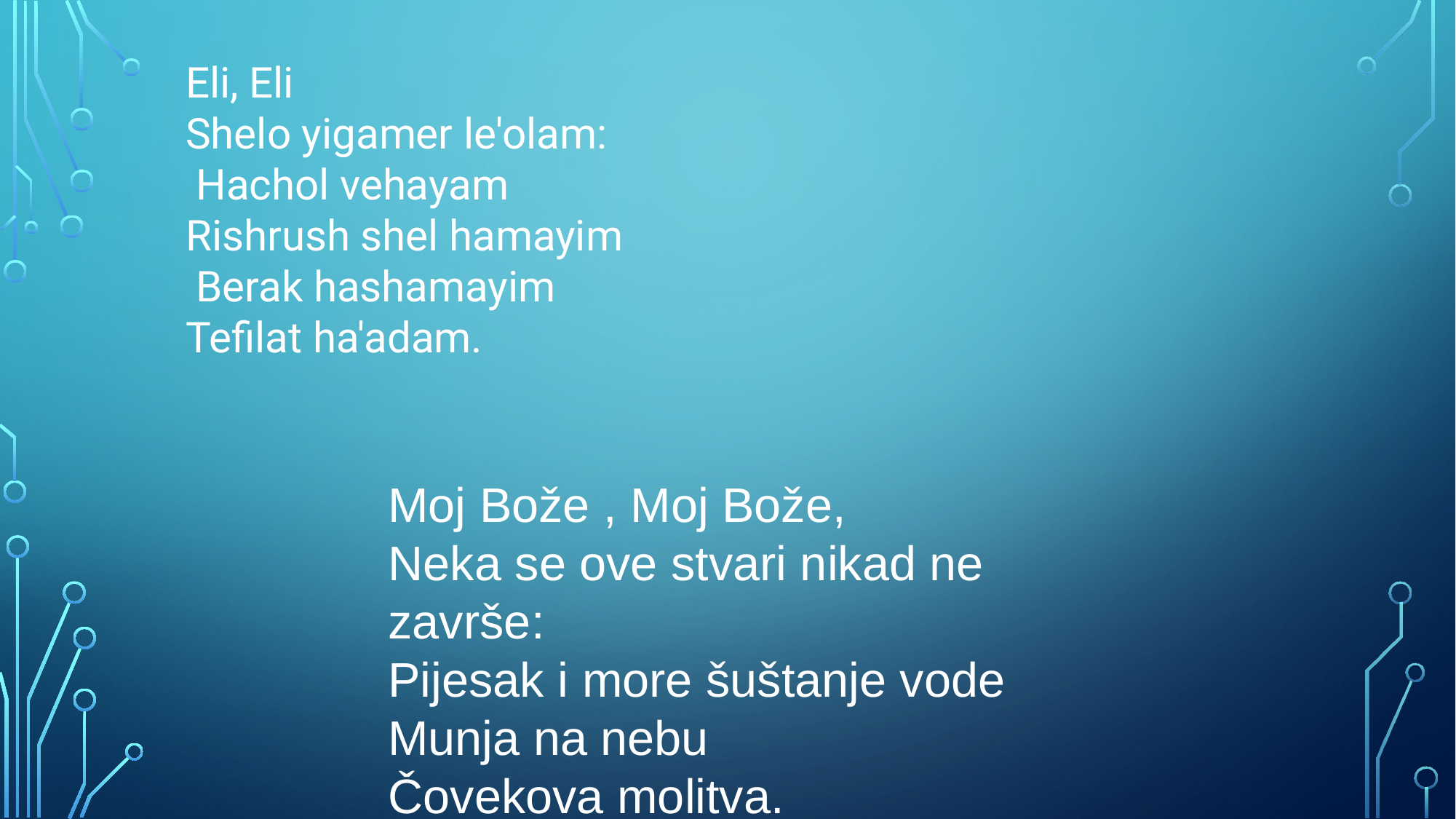

Eli, Eli
Shelo yigamer le'olam:
 Hachol vehayam
Rishrush shel hamayim
 Berak hashamayim
Tefilat ha'adam.

Moj Bože , Moj Bože,
Neka se ove stvari nikad ne završe:
Pijesak i more šuštanje vode
Munja na nebu
Čovekova molitva.